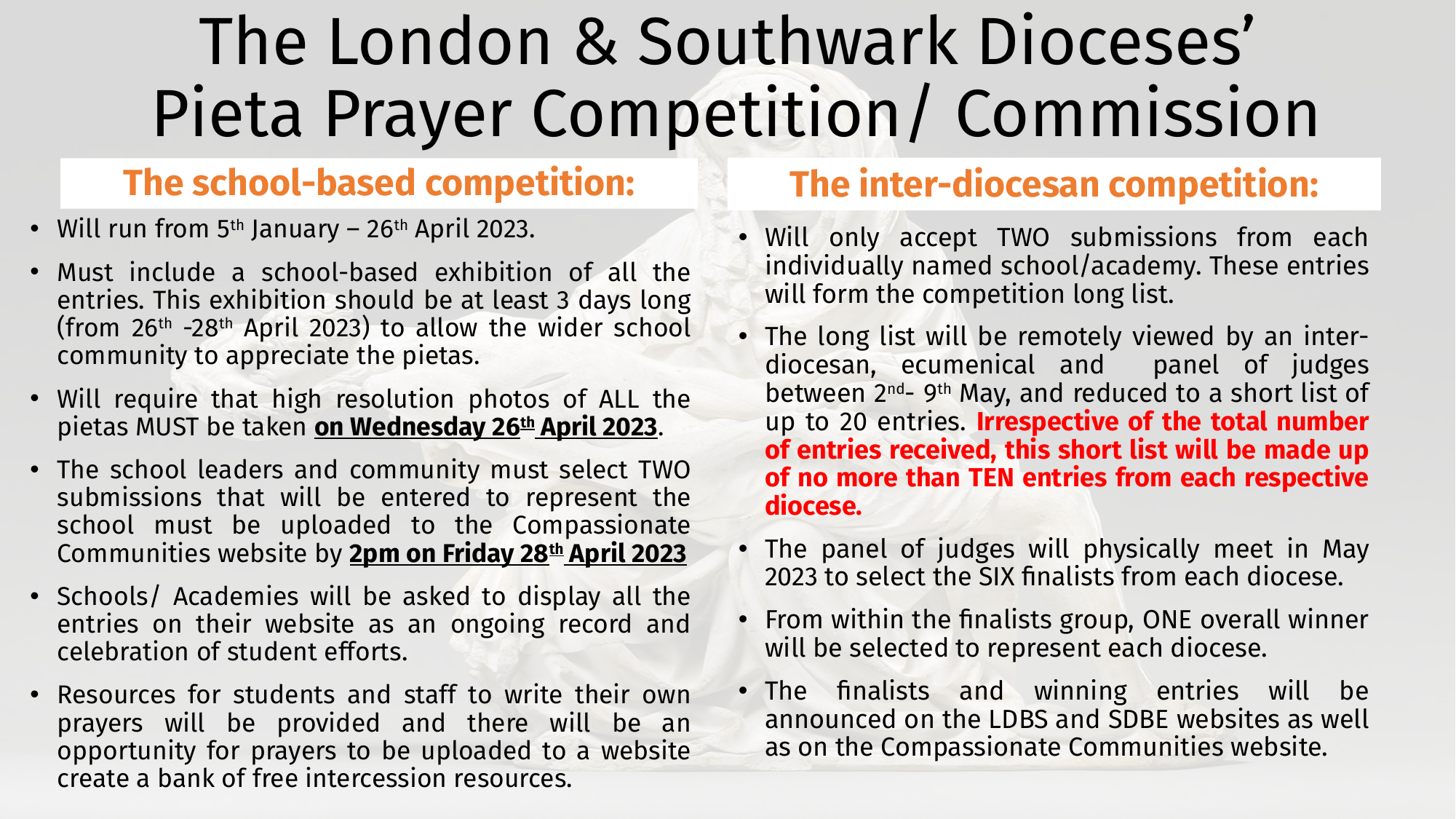

# The London & Southwark Dioceses’ Pieta Prayer Competition/ Commission
The inter-diocesan competition:
The school-based competition:
Will run from 5th January – 26th April 2023.
Must include a school-based exhibition of all the entries. This exhibition should be at least 3 days long (from 26th -28th April 2023) to allow the wider school community to appreciate the pietas.
Will require that high resolution photos of ALL the pietas MUST be taken on Wednesday 26th April 2023.
The school leaders and community must select TWO submissions that will be entered to represent the school must be uploaded to the Compassionate Communities website by 2pm on Friday 28th April 2023
Schools/ Academies will be asked to display all the entries on their website as an ongoing record and celebration of student efforts.
Resources for students and staff to write their own prayers will be provided and there will be an opportunity for prayers to be uploaded to a website create a bank of free intercession resources.
Will only accept TWO submissions from each individually named school/academy. These entries will form the competition long list.
The long list will be remotely viewed by an inter-diocesan, ecumenical and  panel of judges between 2nd- 9th May, and reduced to a short list of up to 20 entries. Irrespective of the total number of entries received, this short list will be made up of no more than TEN entries from each respective diocese.
The panel of judges will physically meet in May 2023 to select the SIX finalists from each diocese.
From within the finalists group, ONE overall winner will be selected to represent each diocese.
The finalists and winning entries will be announced on the LDBS and SDBE websites as well as on the Compassionate Communities website.